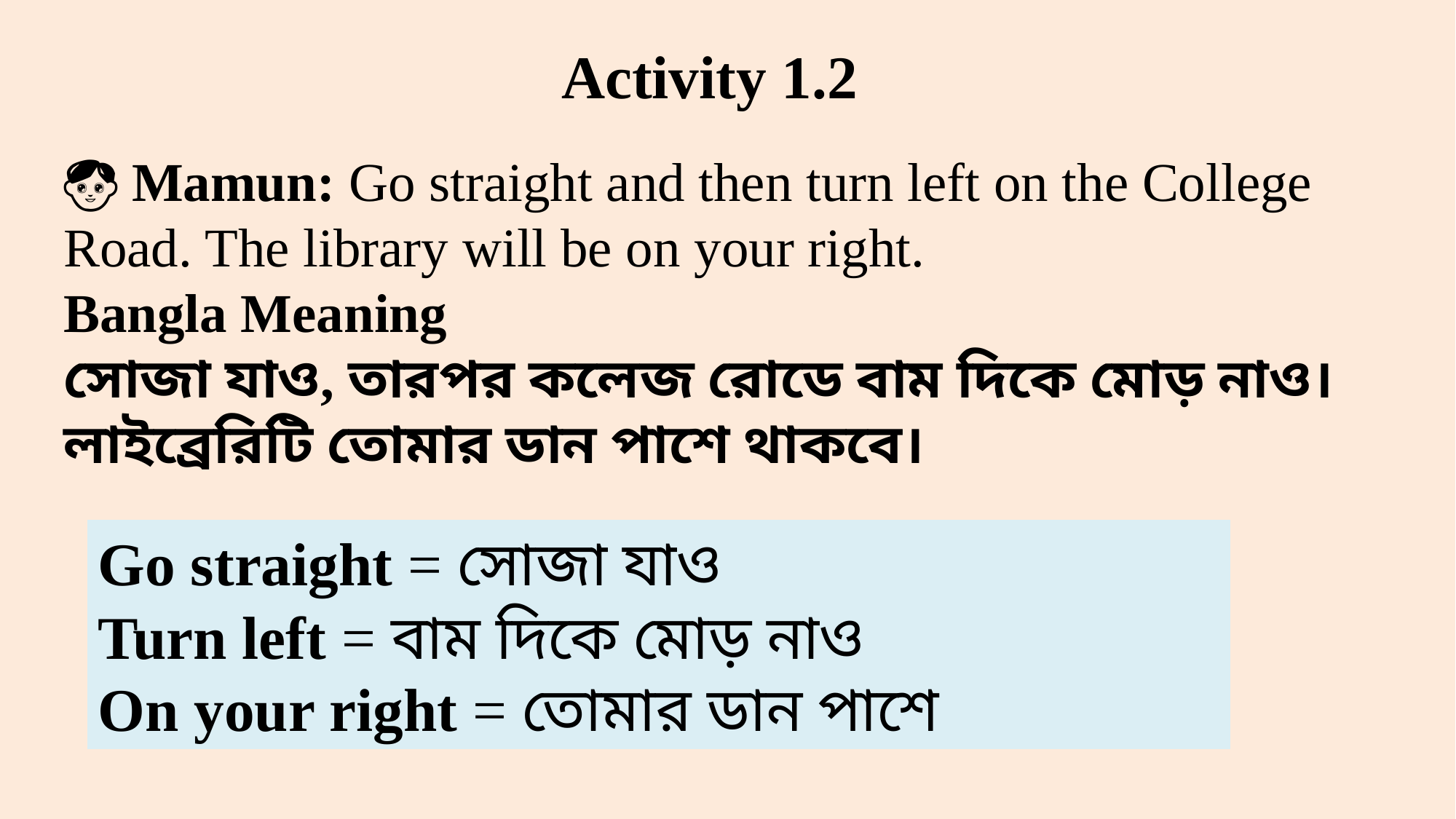

Activity 1.2
👦 Mamun: Go straight and then turn left on the College Road. The library will be on your right.
Bangla Meaning
সোজা যাও, তারপর কলেজ রোডে বাম দিকে মোড় নাও। লাইব্রেরিটি তোমার ডান পাশে থাকবে।
Go straight = সোজা যাও
Turn left = বাম দিকে মোড় নাও
On your right = তোমার ডান পাশে